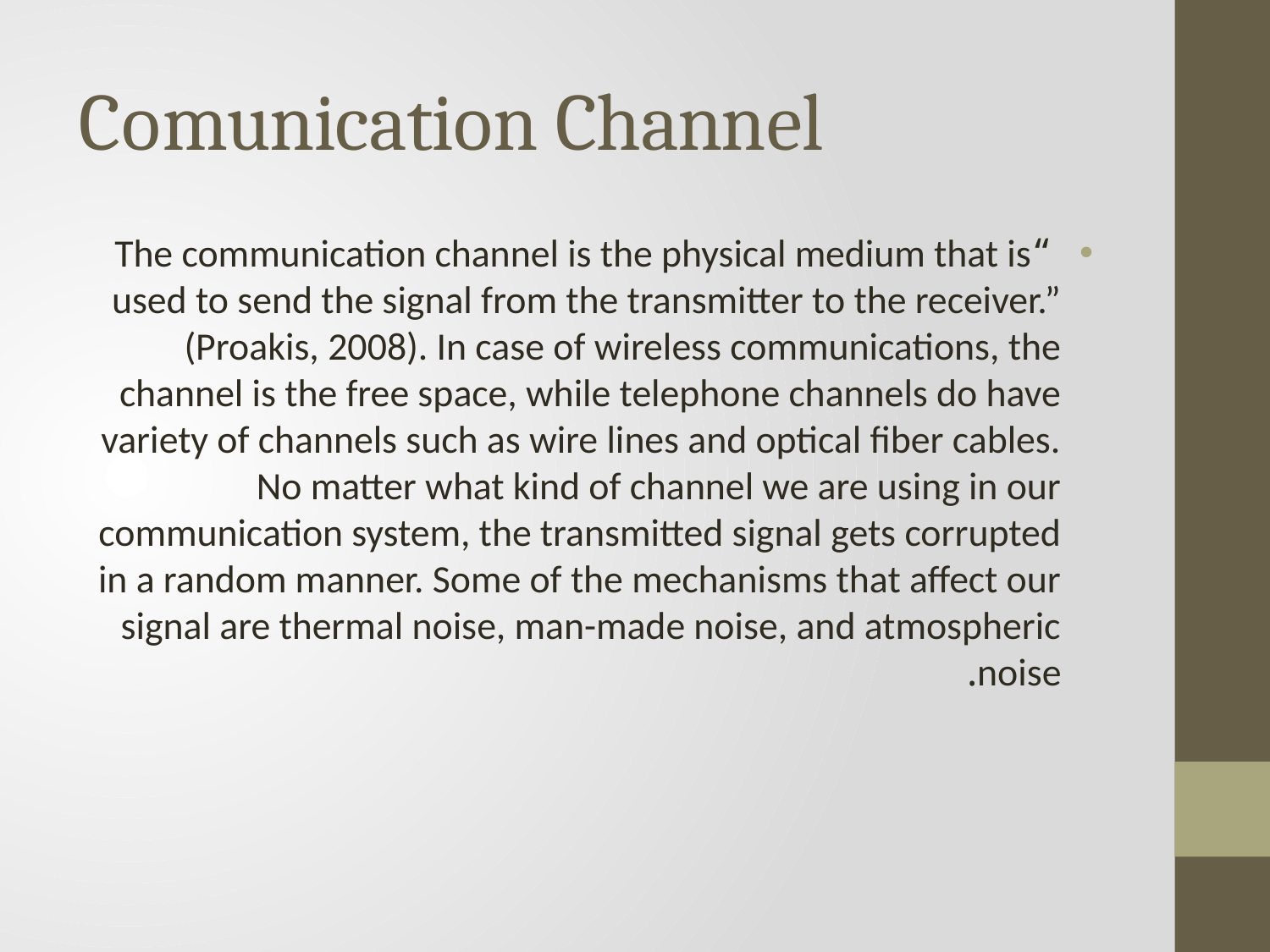

# Comunication Channel
 “The communication channel is the physical medium that is used to send the signal from the transmitter to the receiver.” (Proakis, 2008). In case of wireless communications, the channel is the free space, while telephone channels do have variety of channels such as wire lines and optical fiber cables. No matter what kind of channel we are using in our communication system, the transmitted signal gets corrupted in a random manner. Some of the mechanisms that affect our signal are thermal noise, man-made noise, and atmospheric noise.